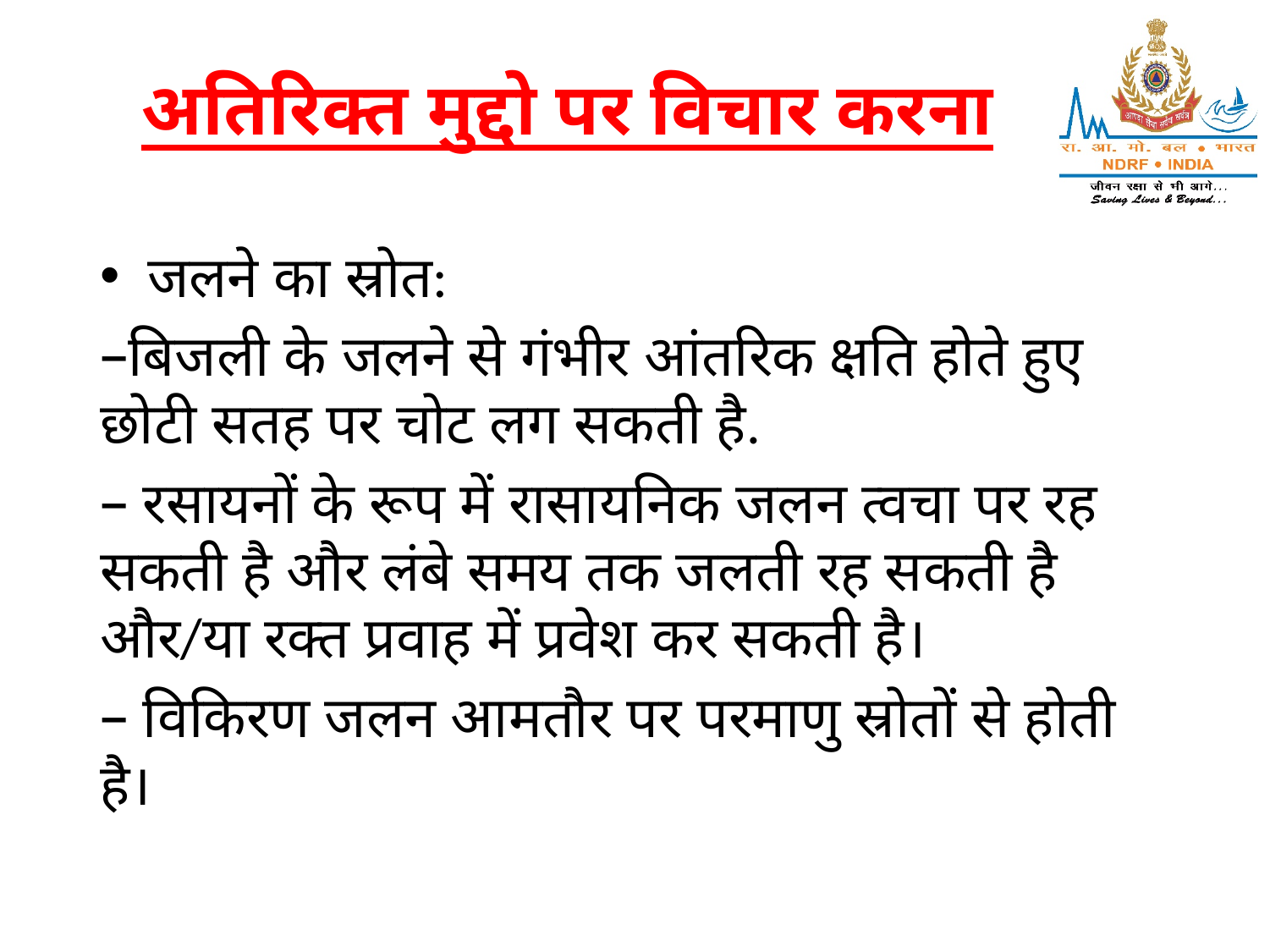

# अतिरिक्त मुद्दो पर विचार करना
जलने का स्रोत:
–बिजली के जलने से गंभीर आंतरिक क्षति होते हुए छोटी सतह पर चोट लग सकती है.
– रसायनों के रूप में रासायनिक जलन त्वचा पर रह सकती है और लंबे समय तक जलती रह सकती है और/या रक्त प्रवाह में प्रवेश कर सकती है।
– विकिरण जलन आमतौर पर परमाणु स्रोतों से होती है।